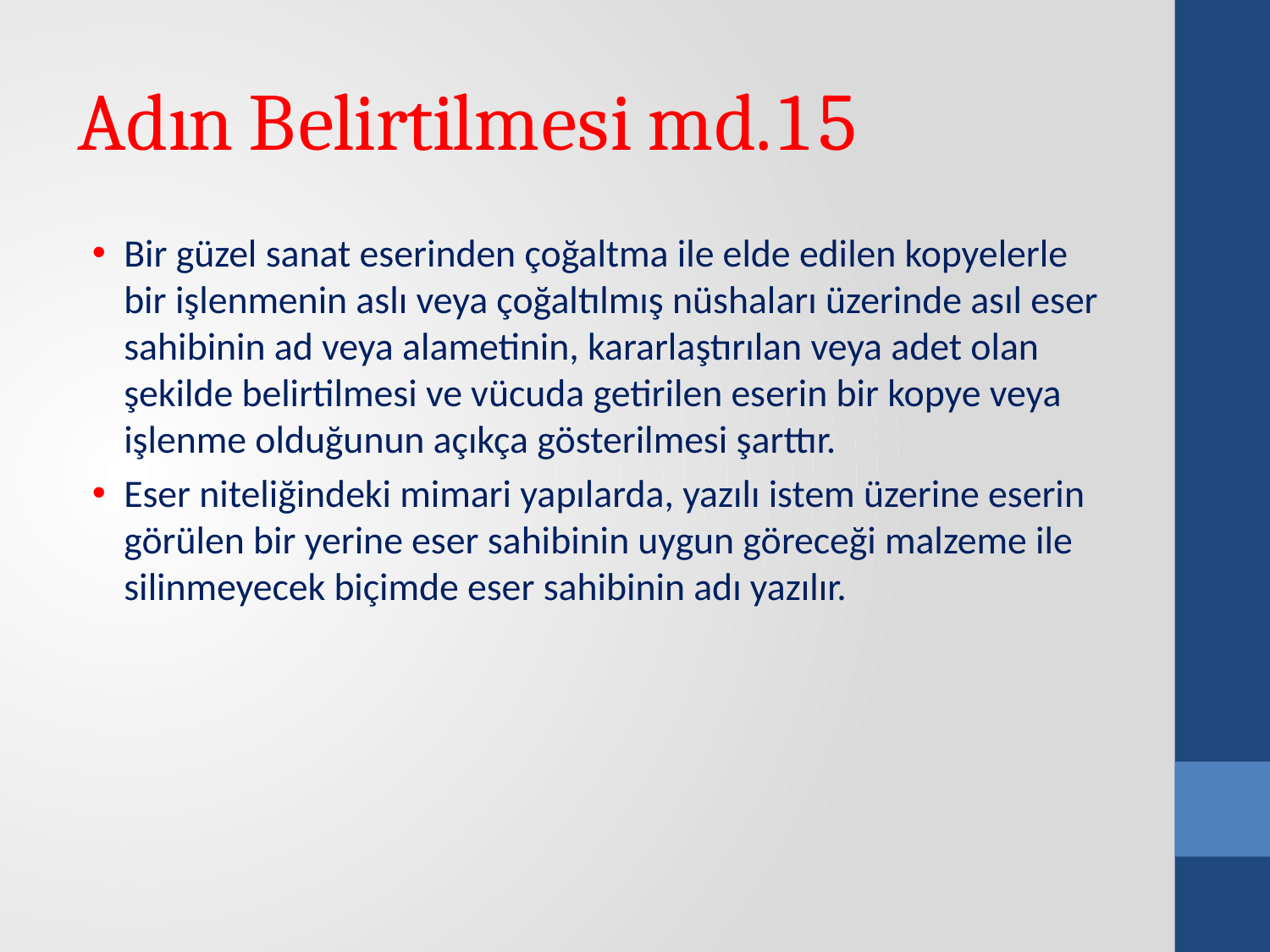

# Adın Belirtilmesi md.15
Bir güzel sanat eserinden çoğaltma ile elde edilen kopyelerle bir işlenmenin aslı veya çoğaltılmış nüshaları üzerinde asıl eser sahibinin ad veya alametinin, kararlaştırılan veya adet olan şekilde belirtilmesi ve vücuda getirilen eserin bir kopye veya işlenme olduğunun açıkça gösterilmesi şarttır.
Eser niteliğindeki mimari yapılarda, yazılı istem üzerine eserin görülen bir yerine eser sahibinin uygun göreceği malzeme ile silinmeyecek biçimde eser sahibinin adı yazılır.